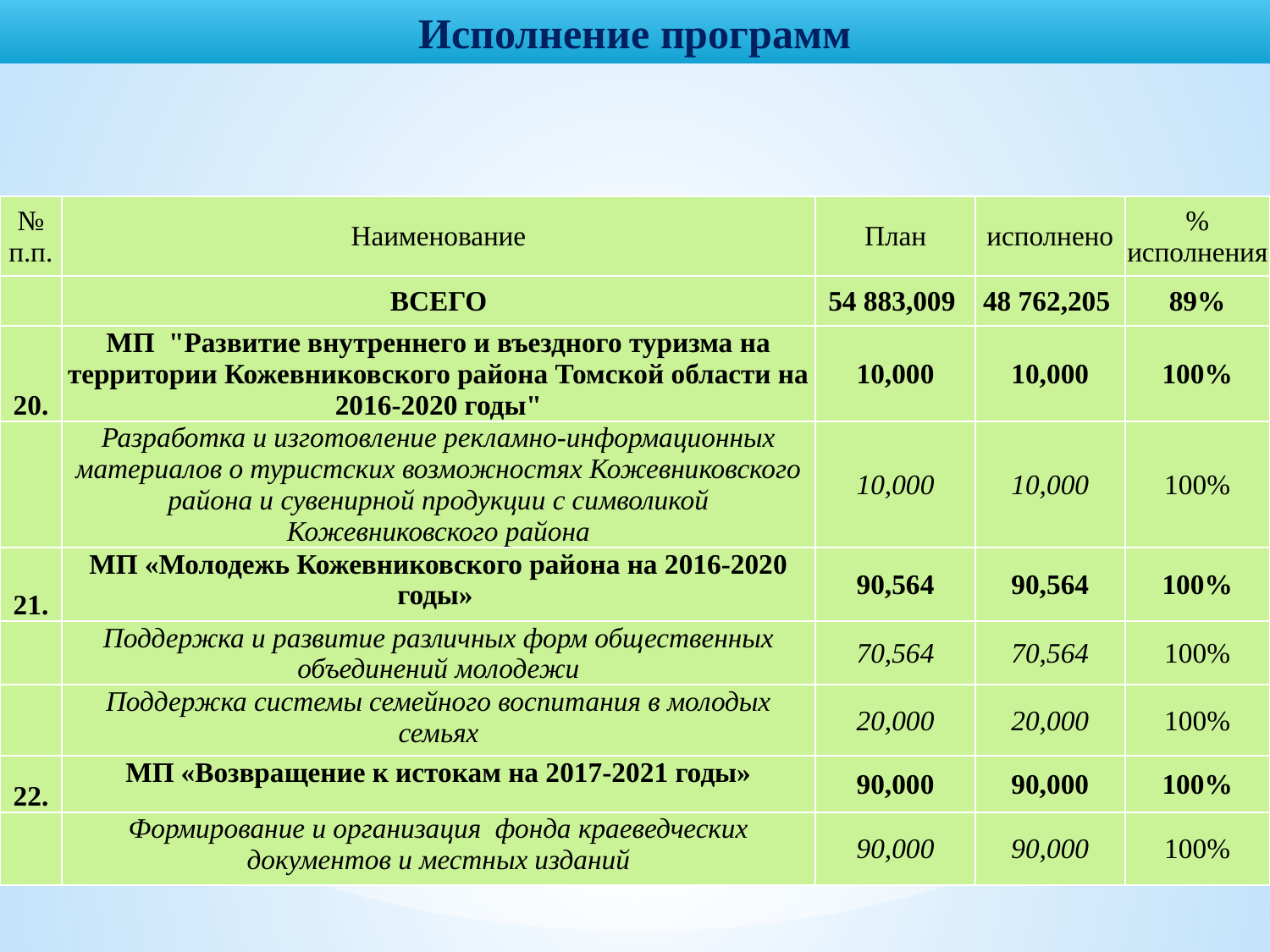

Исполнение программ
| № п.п. | Наименование | План | исполнено | % исполнения |
| --- | --- | --- | --- | --- |
|  | ВСЕГО | 54 883,009 | 48 762,205 | 89% |
| 20. | МП "Развитие внутреннего и въездного туризма на территории Кожевниковского района Томской области на 2016-2020 годы" | 10,000 | 10,000 | 100% |
|  | Разработка и изготовление рекламно-информационных материалов о туристских возможностях Кожевниковского района и сувенирной продукции с символикой Кожевниковского района | 10,000 | 10,000 | 100% |
| 21. | МП «Молодежь Кожевниковского района на 2016-2020 годы» | 90,564 | 90,564 | 100% |
|  | Поддержка и развитие различных форм общественных объединений молодежи | 70,564 | 70,564 | 100% |
|  | Поддержка системы семейного воспитания в молодых семьях | 20,000 | 20,000 | 100% |
| 22. | МП «Возвращение к истокам на 2017-2021 годы» | 90,000 | 90,000 | 100% |
|  | Формирование и организация фонда краеведческих документов и местных изданий | 90,000 | 90,000 | 100% |